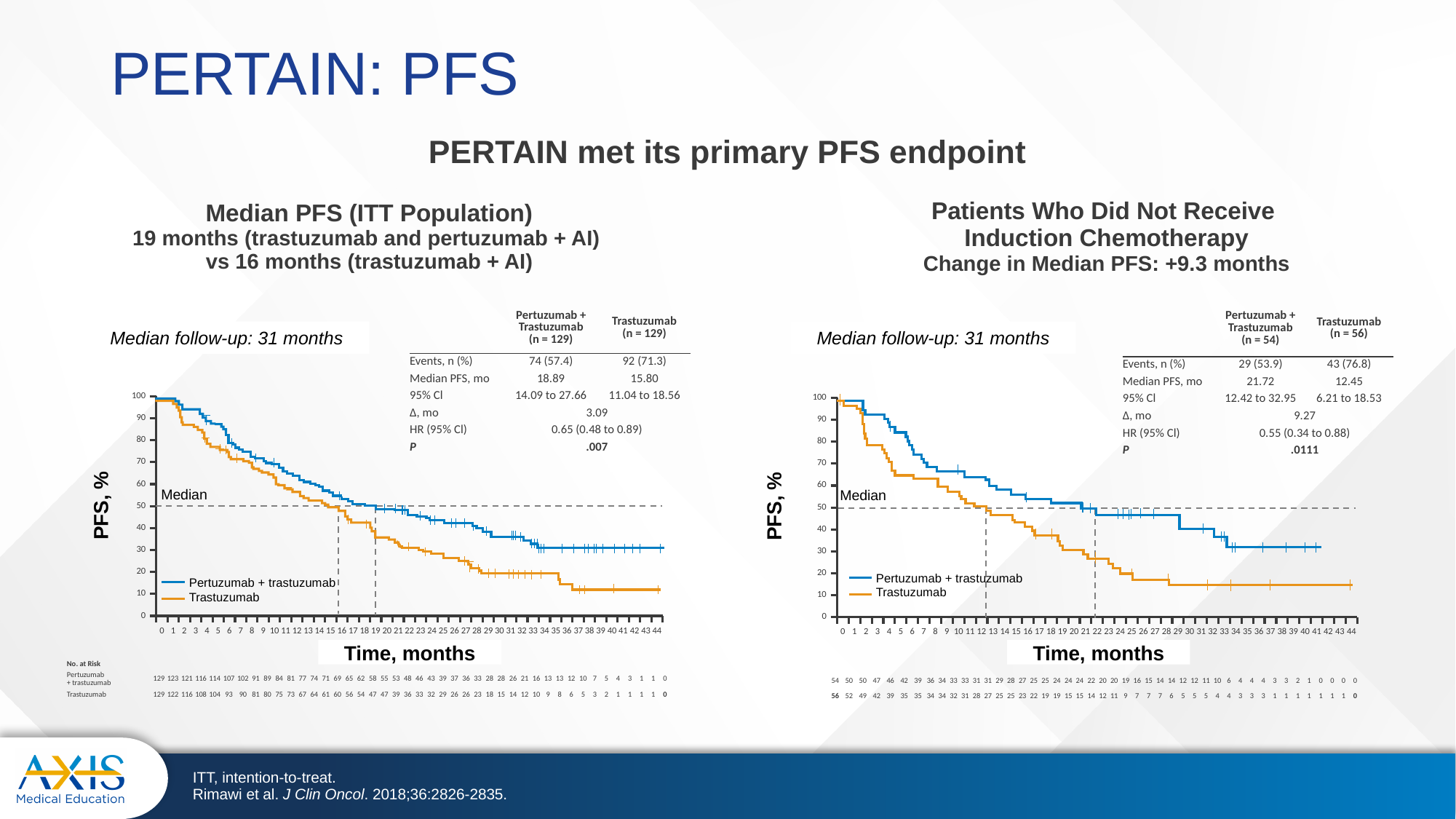

# PERTAIN: PFS
PERTAIN met its primary PFS endpoint
Patients Who Did Not Receive
Induction Chemotherapy
Change in Median PFS: +9.3 months
Median PFS (ITT Population)
19 months (trastuzumab and pertuzumab + AI)
vs 16 months (trastuzumab + AI)
|  | Pertuzumab + Trastuzumab (n = 54) | Trastuzumab (n = 56) |
| --- | --- | --- |
| Events, n (%) | 29 (53.9) | 43 (76.8) |
| Median PFS, mo | 21.72 | 12.45 |
| 95% Cl | 12.42 to 32.95 | 6.21 to 18.53 |
| Δ, mo | 9.27 |  |
| HR (95% Cl) | 0.55 (0.34 to 0.88) |  |
| P | .0111 |  |
|  | Pertuzumab + Trastuzumab (n = 129) | Trastuzumab (n = 129) |
| --- | --- | --- |
| Events, n (%) | 74 (57.4) | 92 (71.3) |
| Median PFS, mo | 18.89 | 15.80 |
| 95% Cl | 14.09 to 27.66 | 11.04 to 18.56 |
| Δ, mo | 3.09 |  |
| HR (95% Cl) | 0.65 (0.48 to 0.89) |  |
| P | .007 |  |
Median follow-up: 31 months
Median follow-up: 31 months

### Chart

| Category | Series 1 | Series 2 | Series 3 |
|---|---|---|---|
| 0 | None | None | None |
| 1 | None | None | None |
| 2 | None | None | None |
| 3 | None | None | None |
| 4 | None | None | None |
| 5 | None | None | None |
| 6 | None | None | None |
| 7 | None | None | None |
| 8 | None | None | None |
| 9 | None | None | None |
| 10 | None | None | None |
| 11 | None | None | None |
| 12 | None | None | None |
| 13 | None | None | None |
| 14 | None | None | None |
| 15 | None | None | None |
| 16 | None | None | None |
| 17 | None | None | None |
| 18 | None | None | None |
| 19 | None | None | None |
| 20 | None | None | None |
| 21 | None | None | None |
| 22 | None | None | None |
| 23 | None | None | None |
| 24 | None | None | None |
| 25 | None | None | None |
| 26 | None | None | None |
| 27 | None | None | None |
| 28 | None | None | None |
| 29 | None | None | None |
| 30 | None | None | None |
| 31 | None | None | None |
| 32 | None | None | None |
| 33 | None | None | None |
| 34 | None | None | None |
| 35 | None | None | None |
| 36 | None | None | None |
| 37 | None | None | None |
| 38 | None | None | None |
| 39 | None | None | None |
| 40 | None | None | None |
| 41 | None | None | None |
| 42 | None | None | None |
| 43 | None | None | None |
| 44 | None | None | None |

### Chart

| Category | Series 1 | Series 2 | Series 3 |
|---|---|---|---|
| 0 | None | None | None |
| 1 | None | None | None |
| 2 | None | None | None |
| 3 | None | None | None |
| 4 | None | None | None |
| 5 | None | None | None |
| 6 | None | None | None |
| 7 | None | None | None |
| 8 | None | None | None |
| 9 | None | None | None |
| 10 | None | None | None |
| 11 | None | None | None |
| 12 | None | None | None |
| 13 | None | None | None |
| 14 | None | None | None |
| 15 | None | None | None |
| 16 | None | None | None |
| 17 | None | None | None |
| 18 | None | None | None |
| 19 | None | None | None |
| 20 | None | None | None |
| 21 | None | None | None |
| 22 | None | None | None |
| 23 | None | None | None |
| 24 | None | None | None |
| 25 | None | None | None |
| 26 | None | None | None |
| 27 | None | None | None |
| 28 | None | None | None |
| 29 | None | None | None |
| 30 | None | None | None |
| 31 | None | None | None |
| 32 | None | None | None |
| 33 | None | None | None |
| 34 | None | None | None |
| 35 | None | None | None |
| 36 | None | None | None |
| 37 | None | None | None |
| 38 | None | None | None |
| 39 | None | None | None |
| 40 | None | None | None |
| 41 | None | None | None |
| 42 | None | None | None |
| 43 | None | None | None |
| 44 | None | None | None |
PFS, %
PFS, %

Median
Median

Pertuzumab + trastuzumab
Trastuzumab
Pertuzumab + trastuzumab
Trastuzumab
Time, months
Time, months
| No. at Risk |  |  |  |  |  |  |  |  |  |  |  |  |  |  |  |  |  |  |  |  |  |  |  |  |  |  |  |  |  |  |  |  |  |  |  |  |  |  |  |  |  |  |  |
| --- | --- | --- | --- | --- | --- | --- | --- | --- | --- | --- | --- | --- | --- | --- | --- | --- | --- | --- | --- | --- | --- | --- | --- | --- | --- | --- | --- | --- | --- | --- | --- | --- | --- | --- | --- | --- | --- | --- | --- | --- | --- | --- | --- |
| Pertuzumab + trastuzumab | 129 | 123 | 121 | 116 | 114 | 107 | 102 | 91 | 89 | 84 | 81 | 77 | 74 | 71 | 69 | 65 | 62 | 58 | 55 | 53 | 48 | 46 | 43 | 39 | 37 | 36 | 33 | 28 | 28 | 26 | 21 | 16 | 13 | 13 | 12 | 10 | 7 | 5 | 4 | 3 | 1 | 1 | 0 |
| Trastuzumab | 129 | 122 | 116 | 108 | 104 | 93 | 90 | 81 | 80 | 75 | 73 | 67 | 64 | 61 | 60 | 56 | 54 | 47 | 47 | 39 | 36 | 33 | 32 | 29 | 26 | 26 | 23 | 18 | 15 | 14 | 12 | 10 | 9 | 8 | 6 | 5 | 3 | 2 | 1 | 1 | 1 | 1 | 0 |
| 54 | 50 | 50 | 47 | 46 | 42 | 39 | 36 | 34 | 33 | 33 | 31 | 31 | 29 | 28 | 27 | 25 | 25 | 24 | 24 | 24 | 22 | 20 | 20 | 19 | 16 | 15 | 14 | 14 | 12 | 12 | 11 | 10 | 6 | 4 | 4 | 4 | 3 | 3 | 2 | 1 | 0 | 0 | 0 | 0 |
| --- | --- | --- | --- | --- | --- | --- | --- | --- | --- | --- | --- | --- | --- | --- | --- | --- | --- | --- | --- | --- | --- | --- | --- | --- | --- | --- | --- | --- | --- | --- | --- | --- | --- | --- | --- | --- | --- | --- | --- | --- | --- | --- | --- | --- |
| 56 | 52 | 49 | 42 | 39 | 35 | 35 | 34 | 34 | 32 | 31 | 28 | 27 | 25 | 25 | 23 | 22 | 19 | 19 | 15 | 15 | 14 | 12 | 11 | 9 | 7 | 7 | 7 | 6 | 5 | 5 | 5 | 4 | 4 | 3 | 3 | 3 | 1 | 1 | 1 | 1 | 1 | 1 | 1 | 0 |
ITT, intention-to-treat.
Rimawi et al. J Clin Oncol. 2018;36:2826-2835.